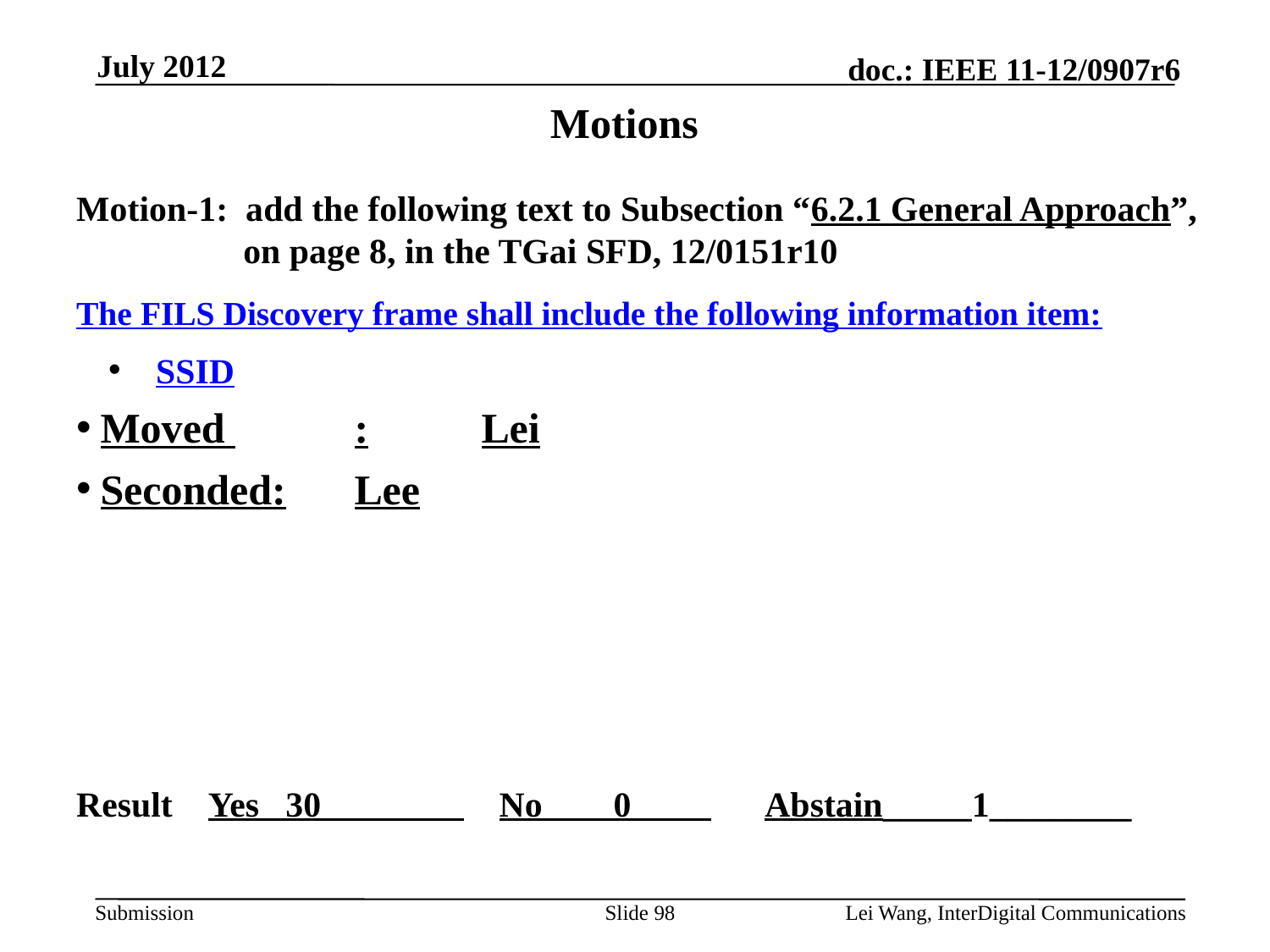

July 2012
# Motions
Motion-1:  add the following text to Subsection “6.2.1 General Approach”,  on page 8, in the TGai SFD, 12/0151r10
The FILS Discovery frame shall include the following information item:
SSID
Moved 	:	Lei
Seconded:	Lee

Result    Yes   30                    No        0               Abstain_____1________
Slide 98
Lei Wang, InterDigital Communications